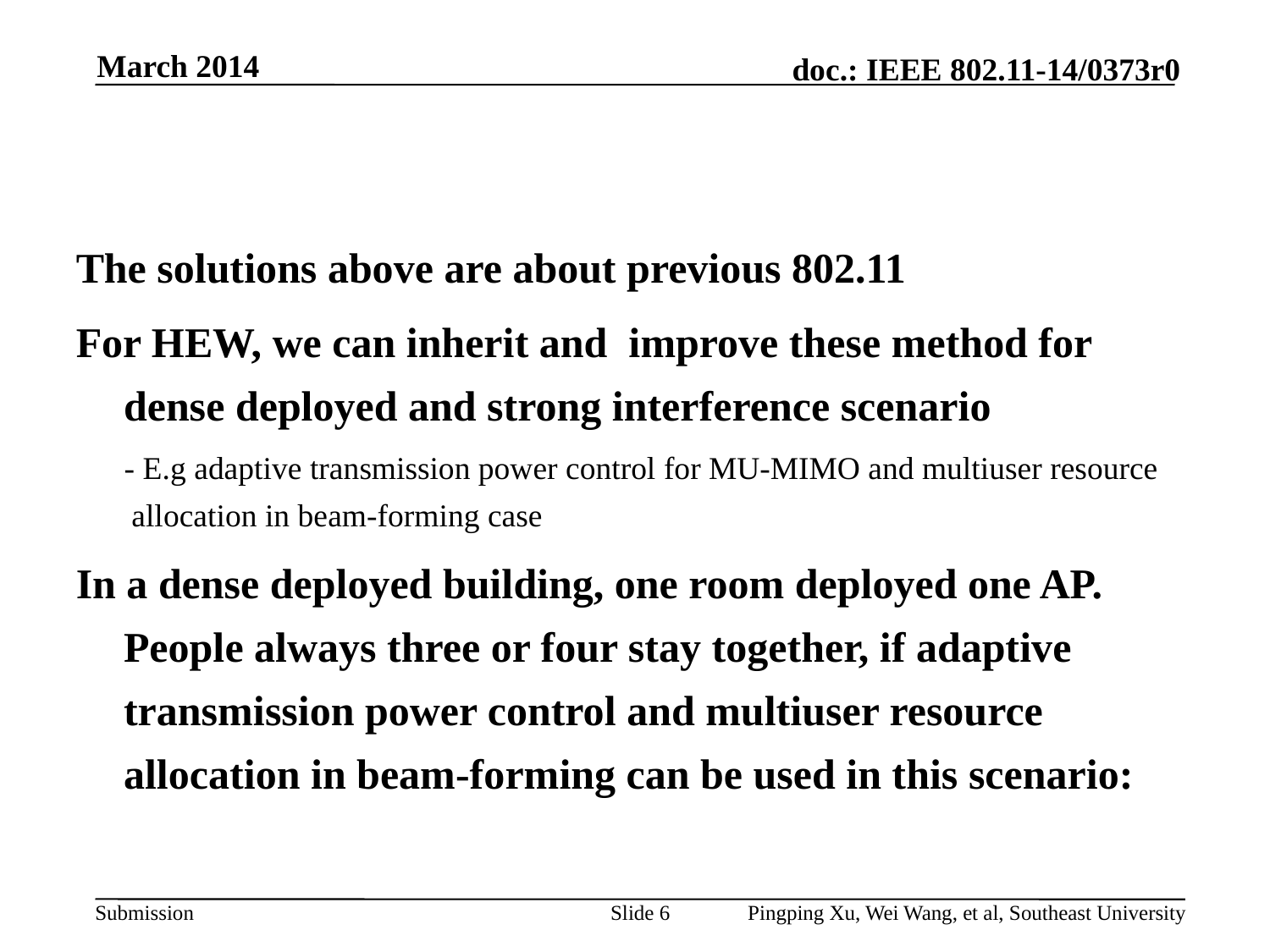

March 2014
The solutions above are about previous 802.11
For HEW, we can inherit and  improve these method for dense deployed and strong interference scenario
      - E.g adaptive transmission power control for MU-MIMO and multiuser resource allocation in beam-forming case
In a dense deployed building, one room deployed one AP. People always three or four stay together, if adaptive transmission power control and multiuser resource allocation in beam-forming can be used in this scenario:

Slide 6
# Pingping Xu, Wei Wang, et al, Southeast University